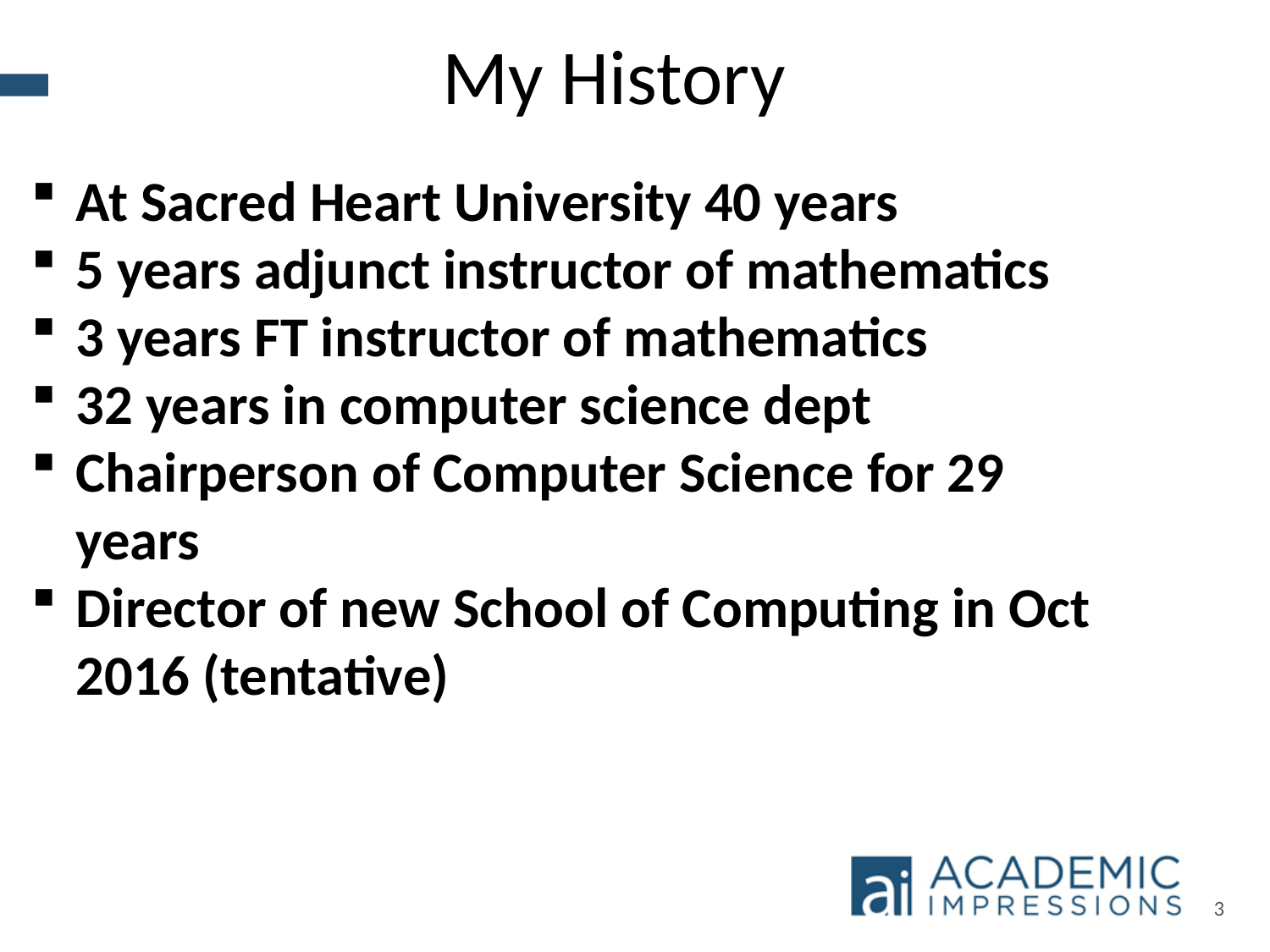

My History
At Sacred Heart University 40 years
5 years adjunct instructor of mathematics
3 years FT instructor of mathematics
32 years in computer science dept
Chairperson of Computer Science for 29 years
Director of new School of Computing in Oct 2016 (tentative)